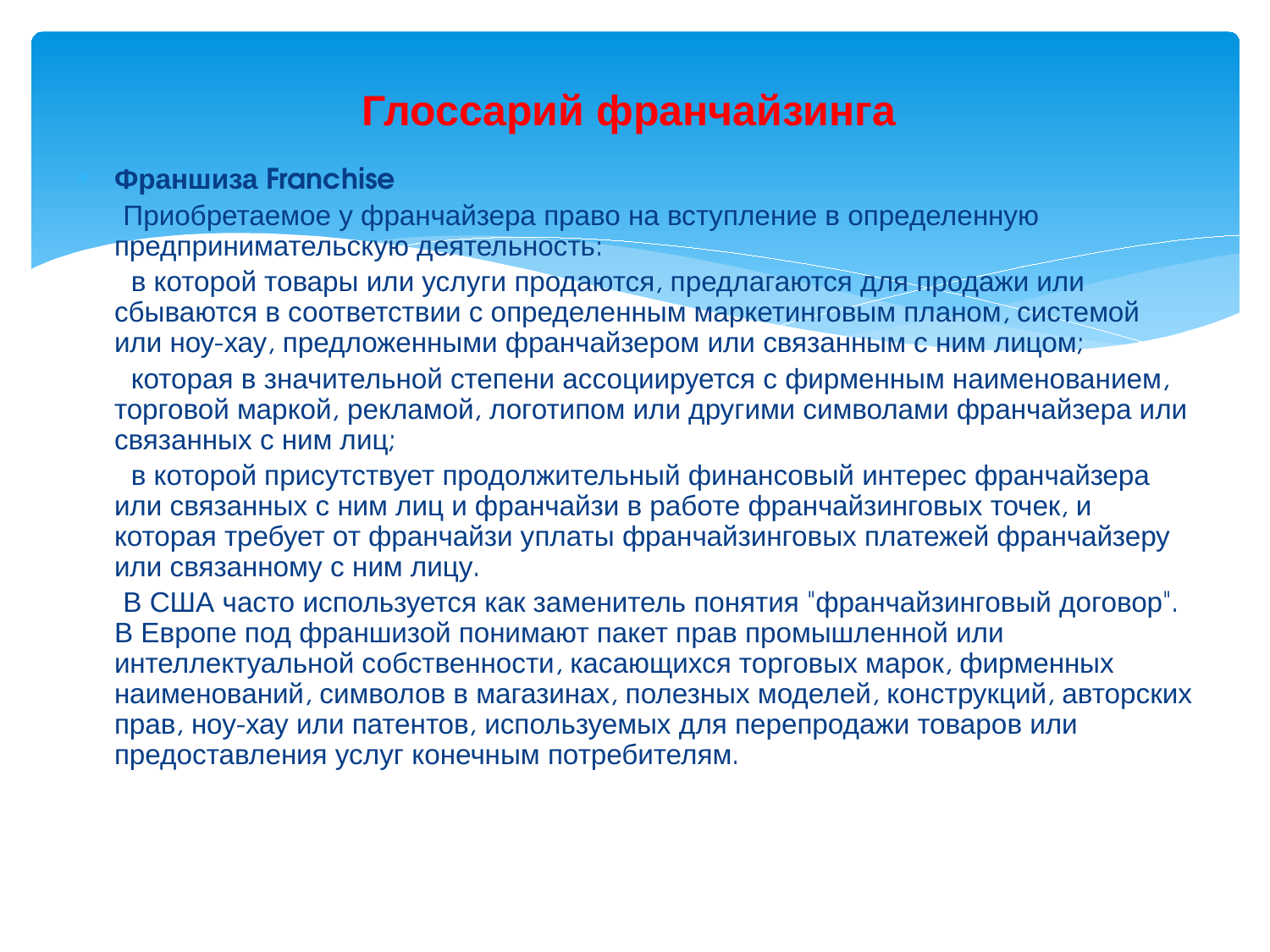

# Глоссарий франчайзинга
Франшиза Franchise
      Приобретаемое у франчайзера право на вступление в определенную предпринимательскую деятельность:
       в которой товары или услуги продаются, предлагаются для продажи или сбываются в соответствии с определенным маркетинговым планом, системой или ноу-хау, предложенными франчайзером или связанным с ним лицом;
       которая в значительной степени ассоциируется с фирменным наименованием, торговой маркой, рекламой, логотипом или другими символами франчайзера или связанных с ним лиц;
       в которой присутствует продолжительный финансовый интерес франчайзера или связанных с ним лиц и франчайзи в работе франчайзинговых точек, и которая требует от франчайзи уплаты франчайзинговых платежей франчайзеру или связанному с ним лицу.
      В США часто используется как заменитель понятия "франчайзинговый договор". В Европе под франшизой понимают пакет прав промышленной или интеллектуальной собственности, касающихся торговых марок, фирменных наименований, символов в магазинах, полезных моделей, конструкций, авторских прав, ноу-хау или патентов, используемых для перепродажи товаров или предоставления услуг конечным потребителям.